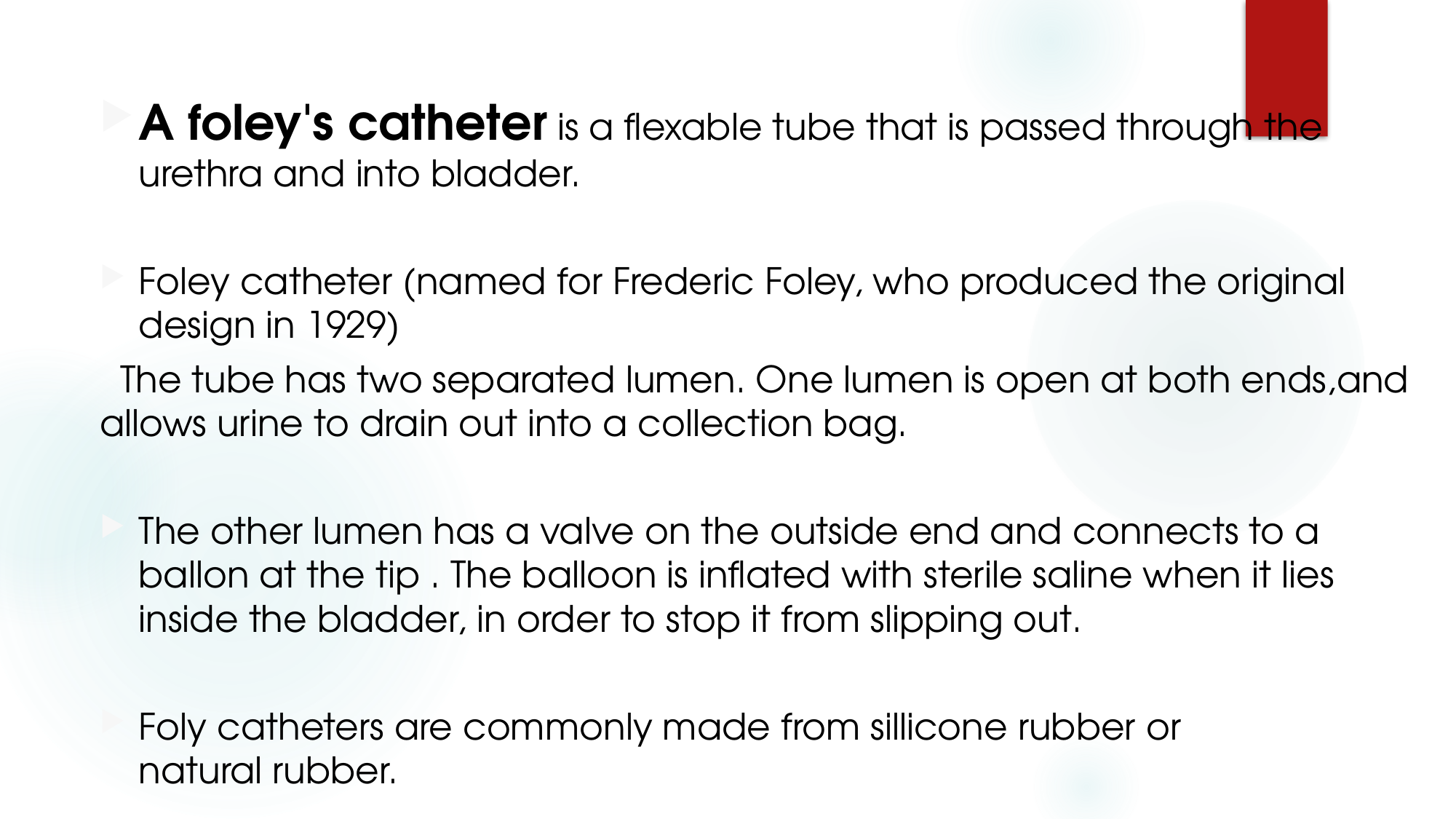

#
A foley's catheter is a flexable tube that is passed through the urethra and into bladder.

Foley catheter (named for Frederic Foley, who produced the original design in 1929)
  The tube has two separated lumen. One lumen is open at both ends,and allows urine to drain out into a collection bag.

The other lumen has a valve on the outside end and connects to a ballon at the tip . The balloon is inflated with sterile saline when it lies inside the bladder, in order to stop it from slipping out.

Foly catheters are commonly made from sillicone rubber or natural rubber.